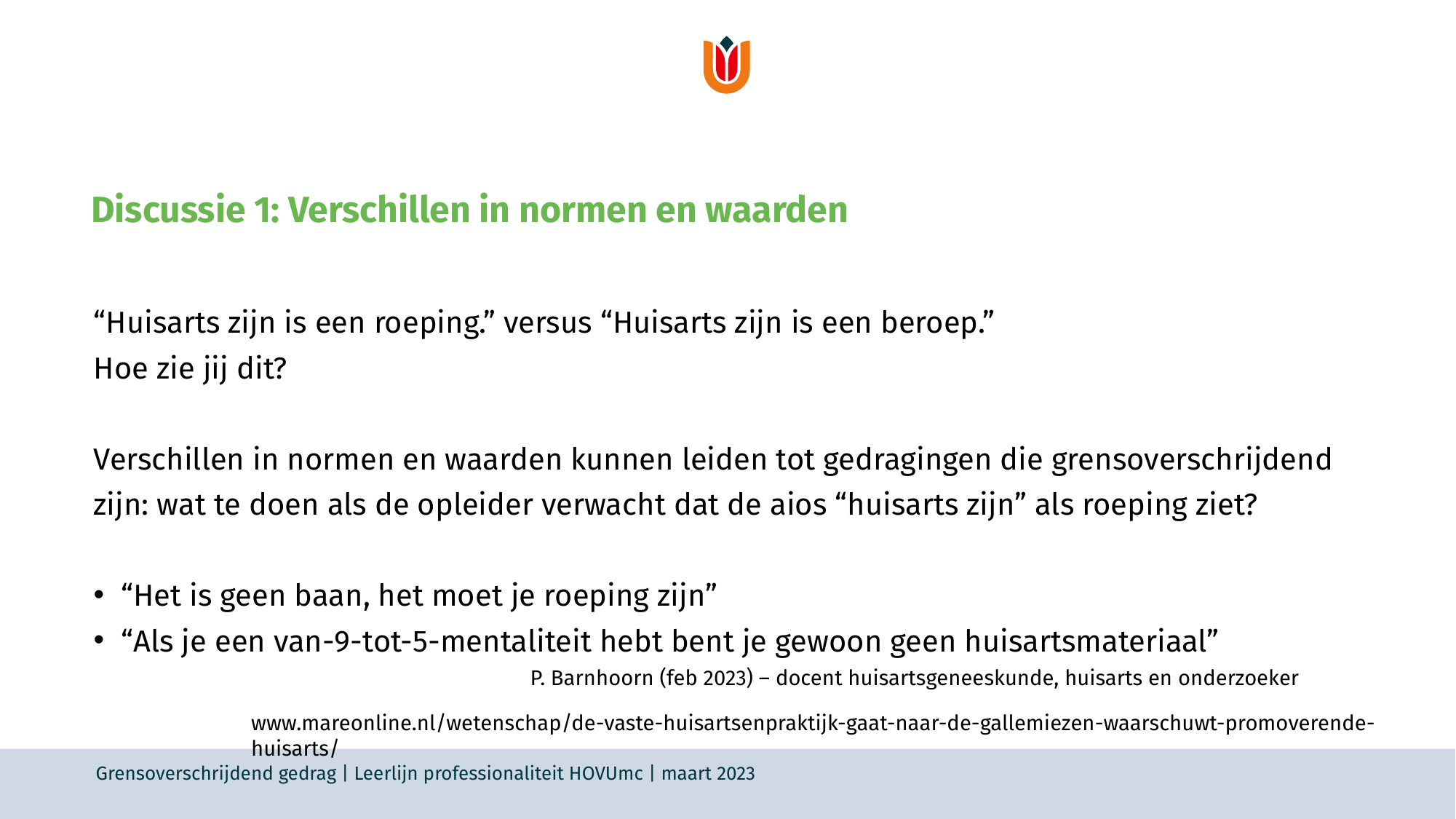

# Discussie 1: Verschillen in normen en waarden
“Huisarts zijn is een roeping.” versus “Huisarts zijn is een beroep.”
Hoe zie jij dit?

Verschillen in normen en waarden kunnen leiden tot gedragingen die grensoverschrijdend zijn: wat te doen als de opleider verwacht dat de aios “huisarts zijn” als roeping ziet?

“Het is geen baan, het moet je roeping zijn”
“Als je een van-9-tot-5-mentaliteit hebt bent je gewoon geen huisartsmateriaal”
				P. Barnhoorn (feb 2023) – docent huisartsgeneeskunde, huisarts en onderzoeker

www.mareonline.nl/wetenschap/de-vaste-huisartsenpraktijk-gaat-naar-de-gallemiezen-waarschuwt-promoverende-huisarts/
Grensoverschrijdend gedrag | Leerlijn professionaliteit HOVUmc | maart 2023